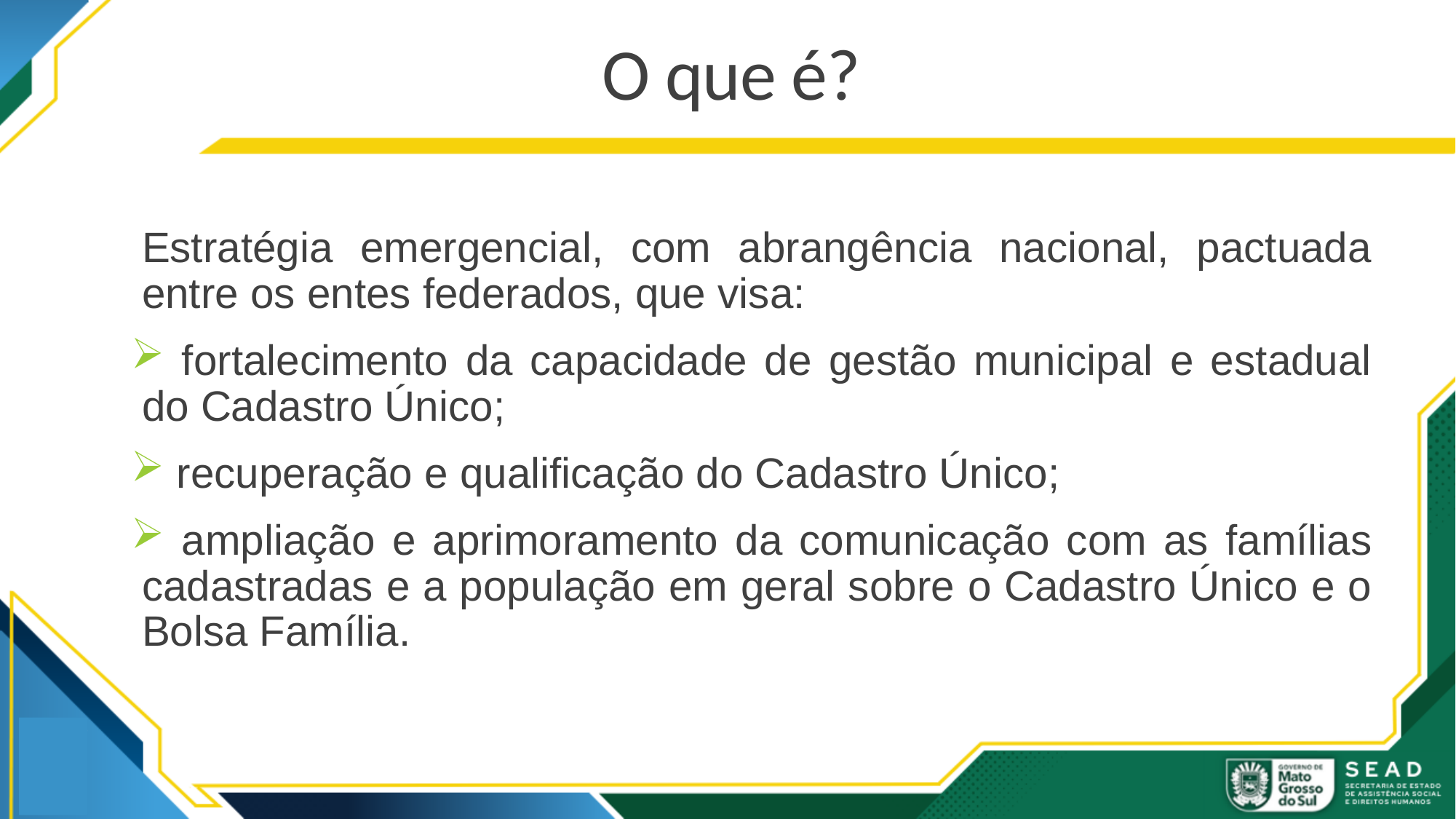

# O que é?
Estratégia emergencial, com abrangência nacional, pactuada entre os entes federados, que visa:
 fortalecimento da capacidade de gestão municipal e estadual do Cadastro Único;
 recuperação e qualificação do Cadastro Único;
 ampliação e aprimoramento da comunicação com as famílias cadastradas e a população em geral sobre o Cadastro Único e o Bolsa Família.